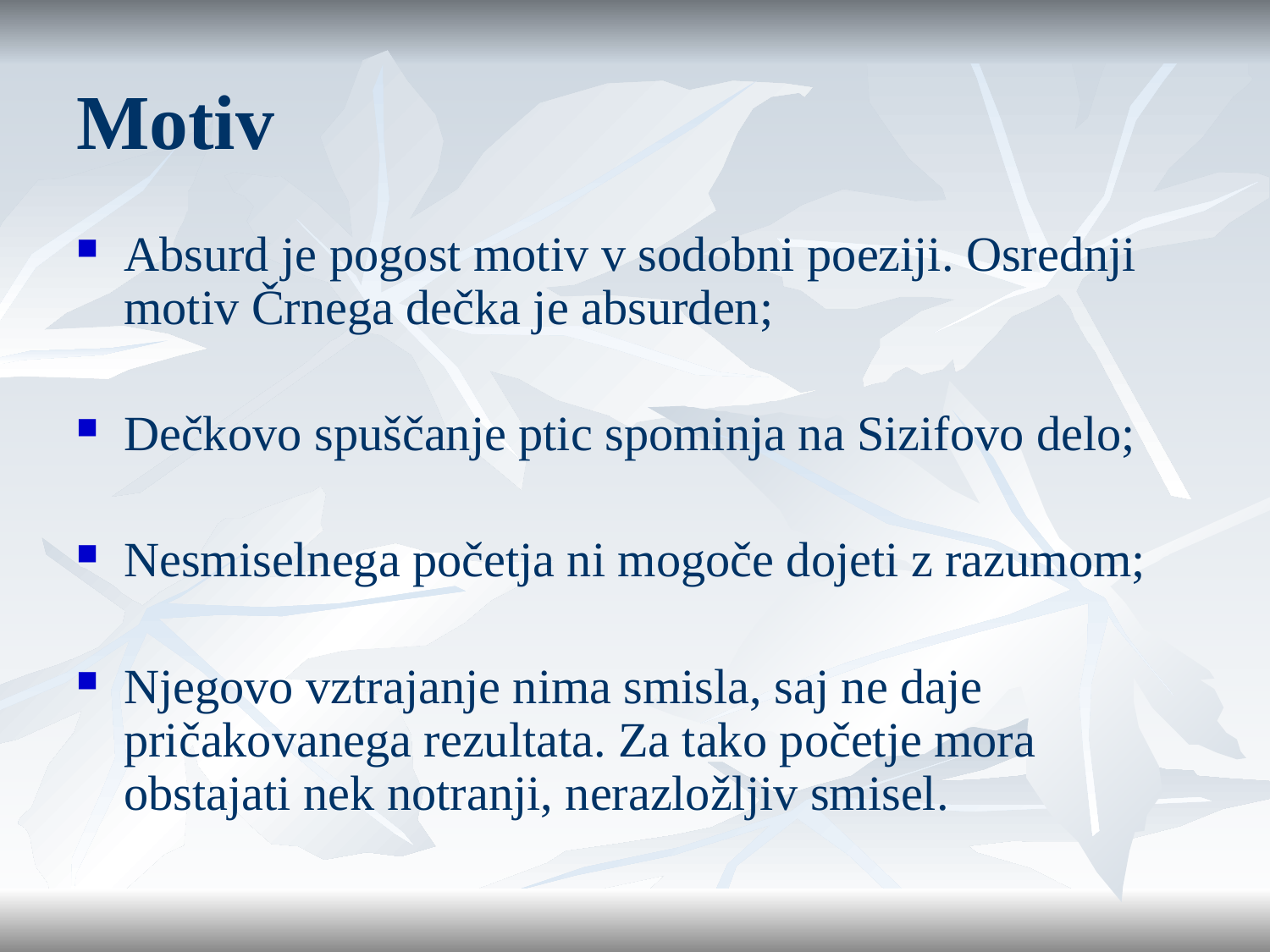

# Motiv
Absurd je pogost motiv v sodobni poeziji. Osrednji motiv Črnega dečka je absurden;

Dečkovo spuščanje ptic spominja na Sizifovo delo;

Nesmiselnega početja ni mogoče dojeti z razumom;

Njegovo vztrajanje nima smisla, saj ne daje pričakovanega rezultata. Za tako početje mora obstajati nek notranji, nerazložljiv smisel.